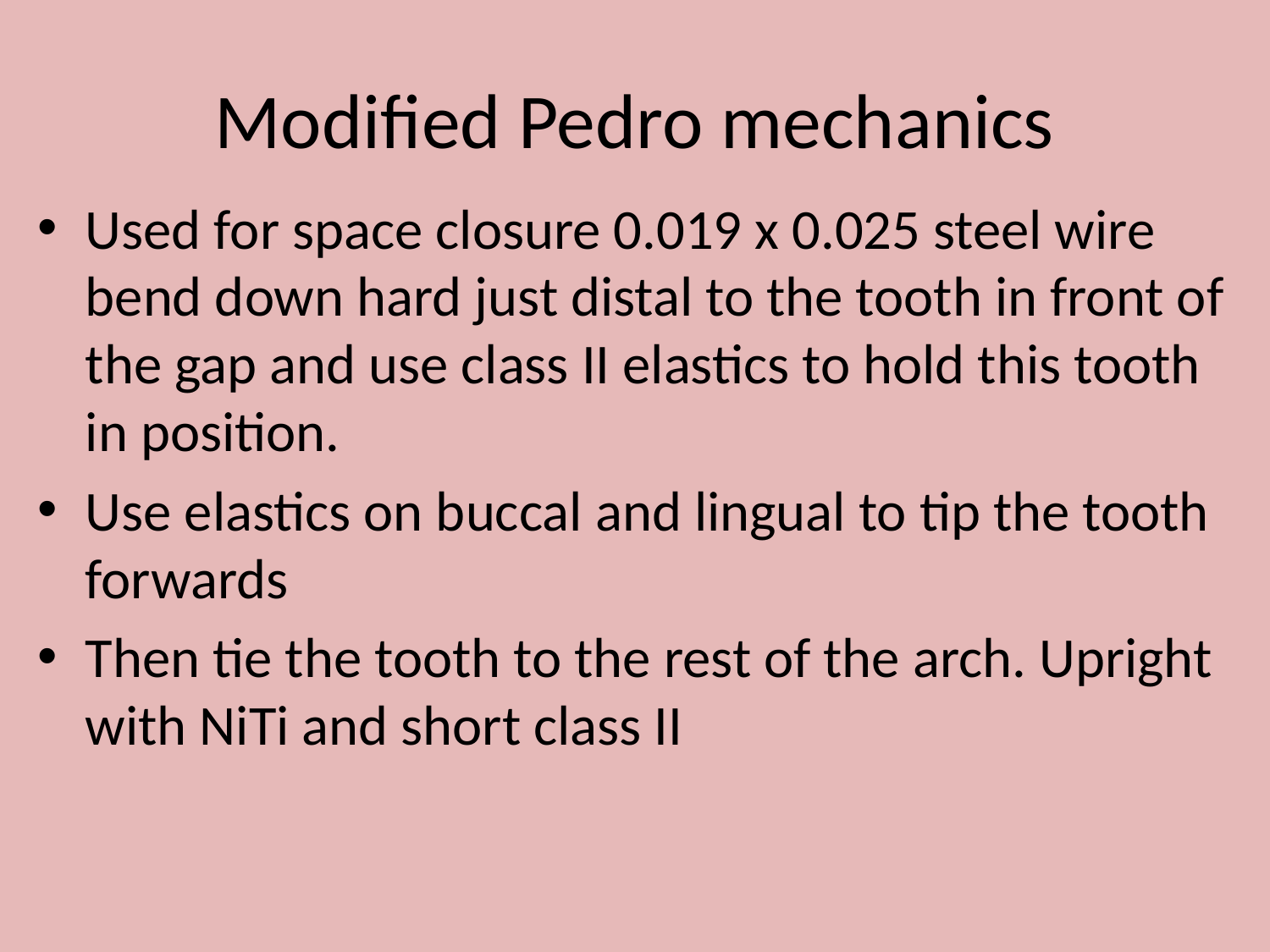

# Modified Pedro mechanics
Used for space closure 0.019 x 0.025 steel wire bend down hard just distal to the tooth in front of the gap and use class II elastics to hold this tooth in position.
Use elastics on buccal and lingual to tip the tooth forwards
Then tie the tooth to the rest of the arch. Upright with NiTi and short class II